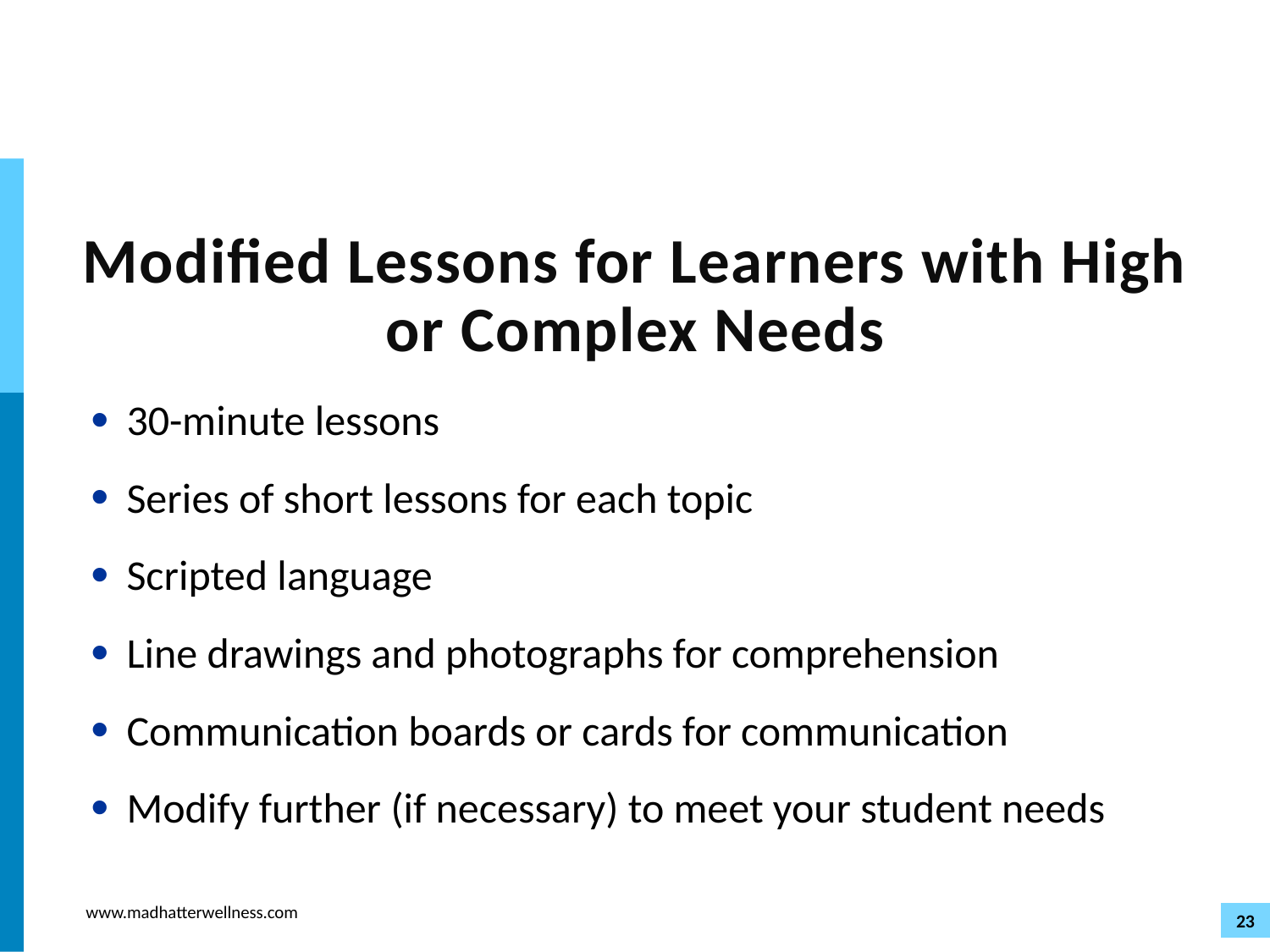

# Modified Lessons for Learners with High or Complex Needs
30-minute lessons
Series of short lessons for each topic
Scripted language
Line drawings and photographs for comprehension
Communication boards or cards for communication
Modify further (if necessary) to meet your student needs